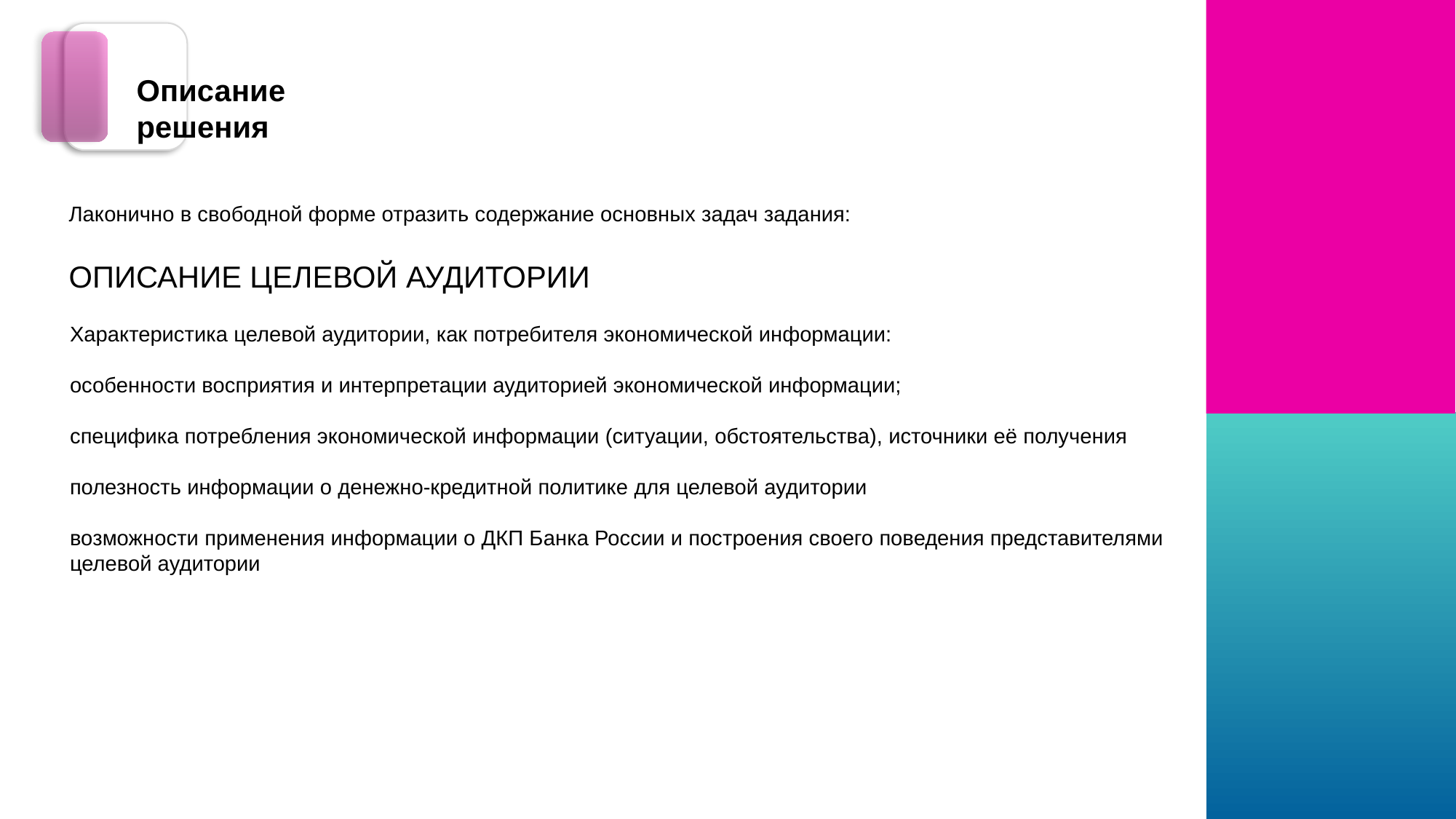

Описание
решения
Лаконично в свободной форме отразить содержание основных задач задания:
Описание целевой аудитории
Характеристика целевой аудитории, как потребителя экономической информации:

особенности восприятия и интерпретации аудиторией экономической информации;

специфика потребления экономической информации (ситуации, обстоятельства), источники её получения

полезность информации о денежно-кредитной политике для целевой аудитории

возможности применения информации о ДКП Банка России и построения своего поведения представителями целевой аудитории